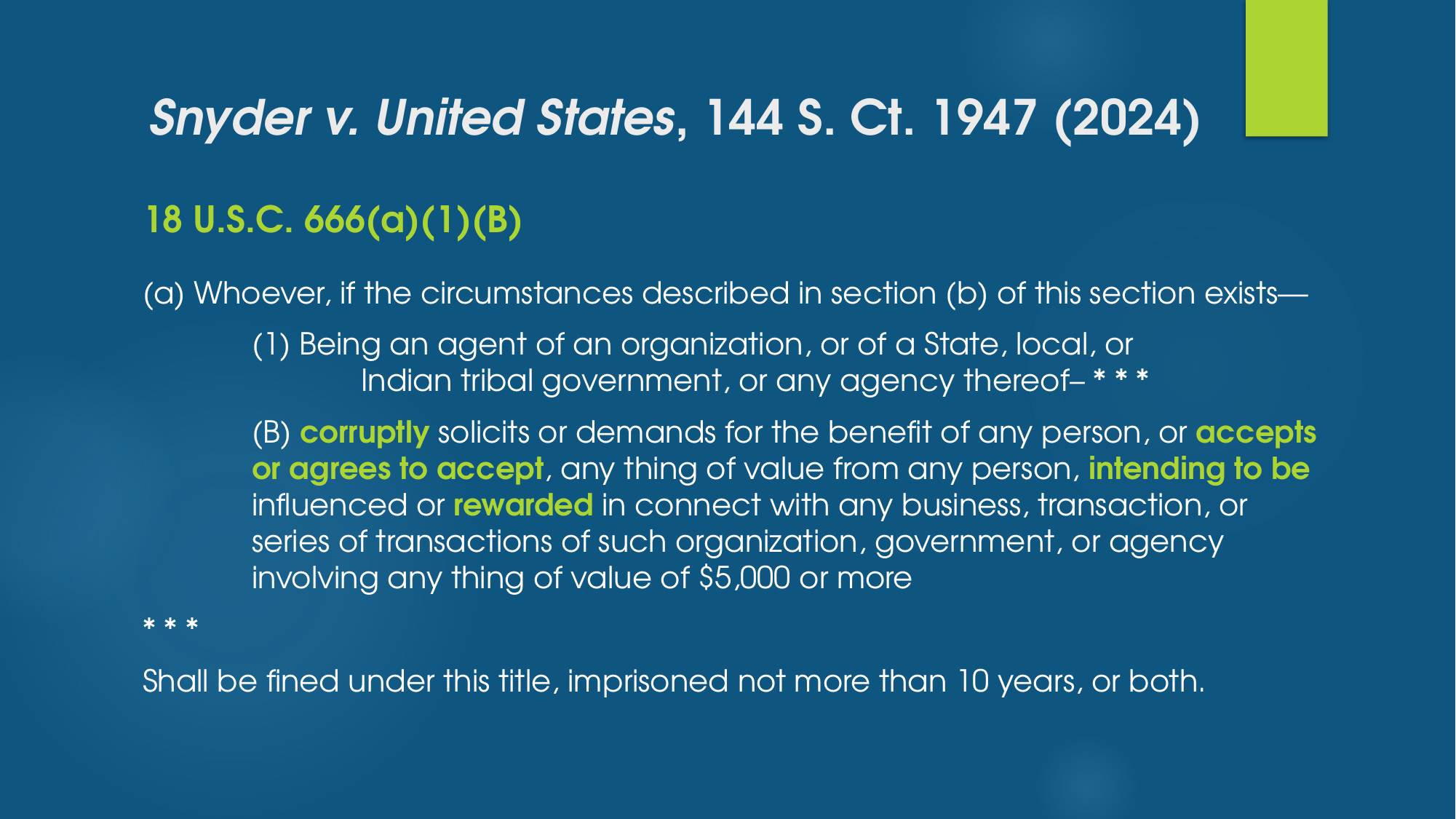

# Snyder v. United States, 144 S. Ct. 1947 (2024)
18 U.S.C. 666(a)(1)(B)
(a) Whoever, if the circumstances described in section (b) of this section exists—
	(1) Being an agent of an organization, or of a State, local, or 			Indian tribal government, or any agency thereof– * * *
(B) corruptly solicits or demands for the benefit of any person, or accepts or agrees to accept, any thing of value from any person, intending to be influenced or rewarded in connect with any business, transaction, or series of transactions of such organization, government, or agency involving any thing of value of $5,000 or more
* * *
Shall be fined under this title, imprisoned not more than 10 years, or both.